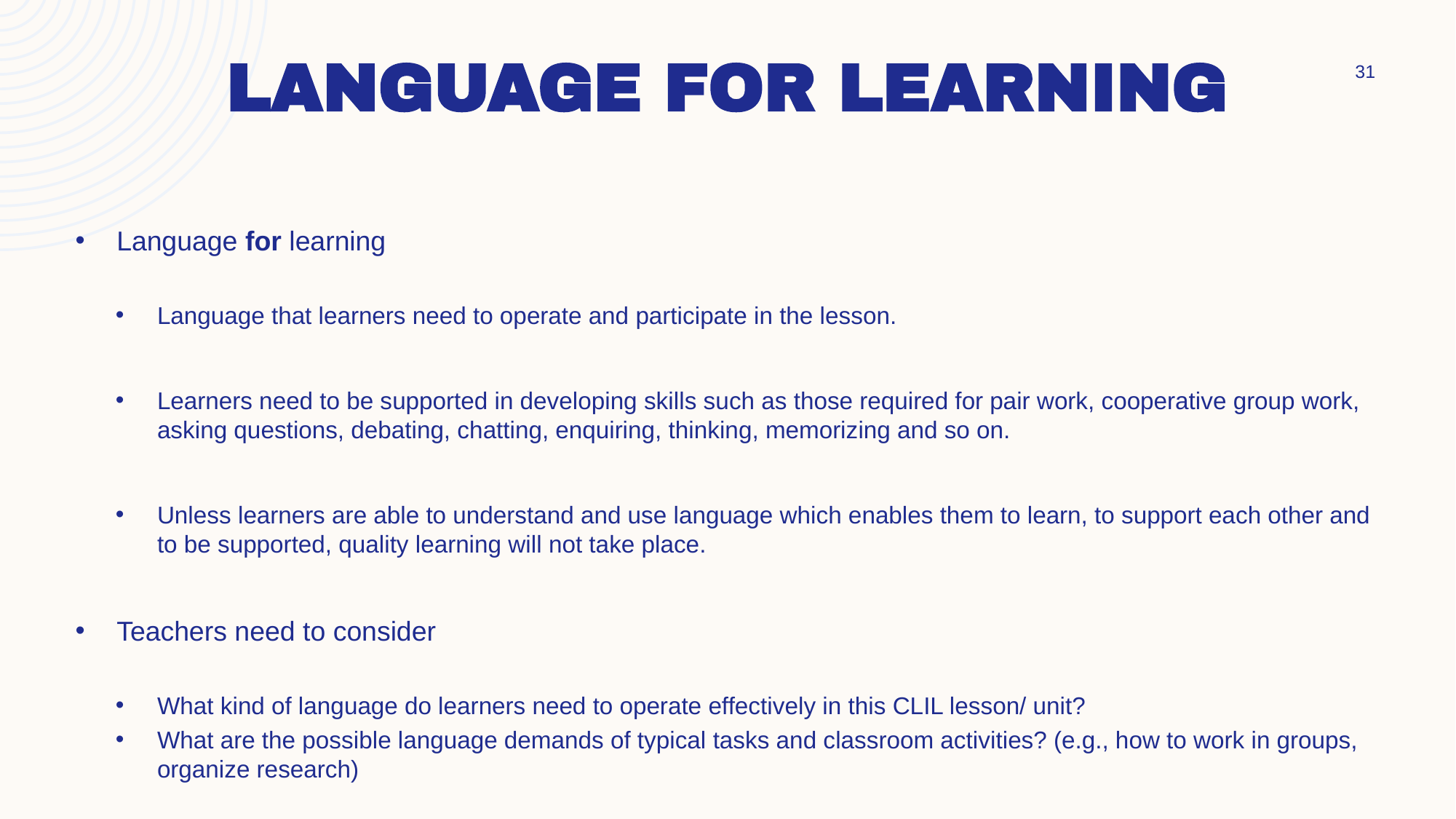

# Language For learning
31
Language for learning

Language that learners need to operate and participate in the lesson.

Learners need to be supported in developing skills such as those required for pair work, cooperative group work, asking questions, debating, chatting, enquiring, thinking, memorizing and so on.

Unless learners are able to understand and use language which enables them to learn, to support each other and to be supported, quality learning will not take place.

Teachers need to consider

What kind of language do learners need to operate effectively in this CLIL lesson/ unit?
What are the possible language demands of typical tasks and classroom activities? (e.g., how to work in groups, organize research)